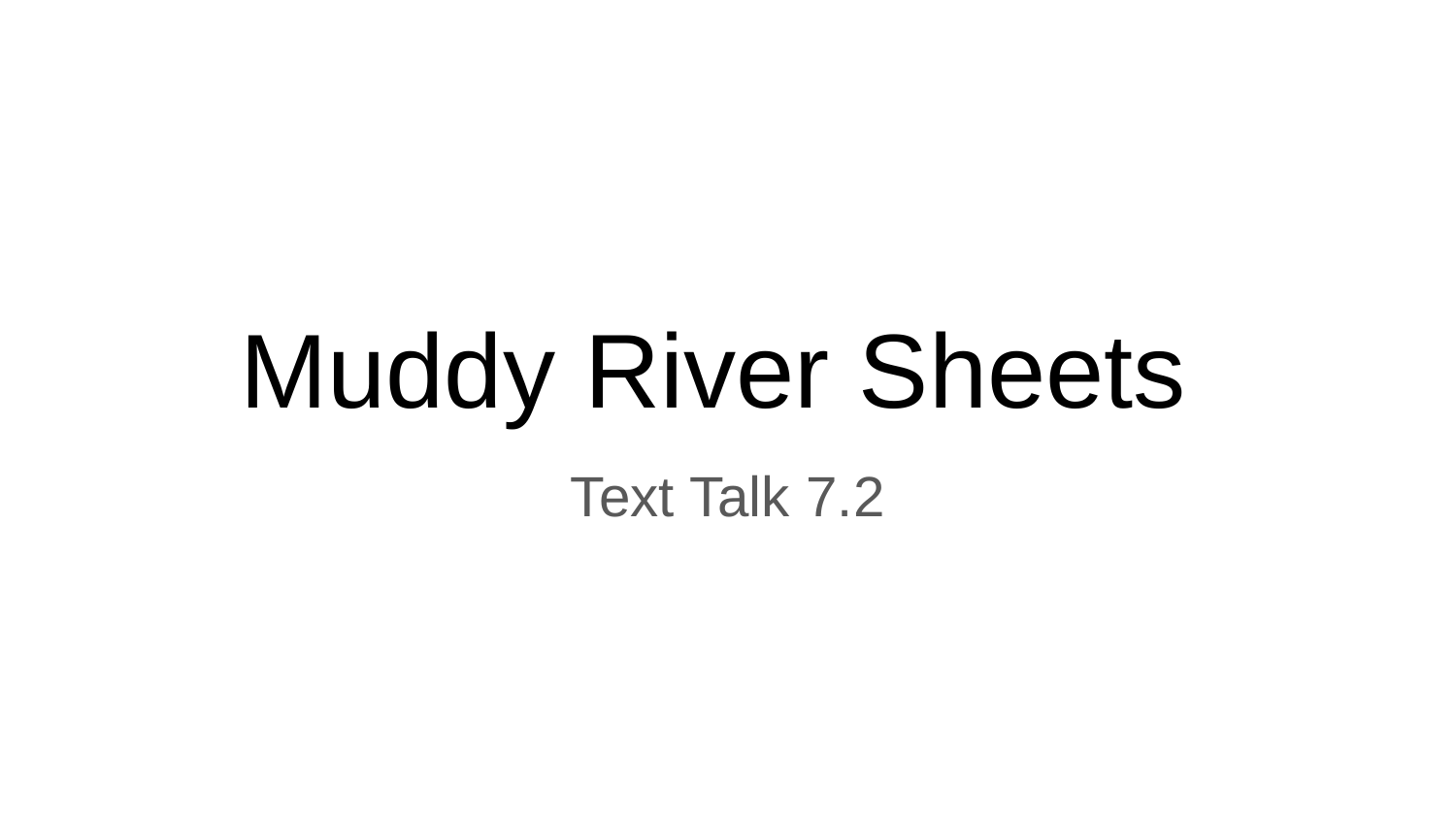

# Muddy River Sheets
Text Talk 7.2